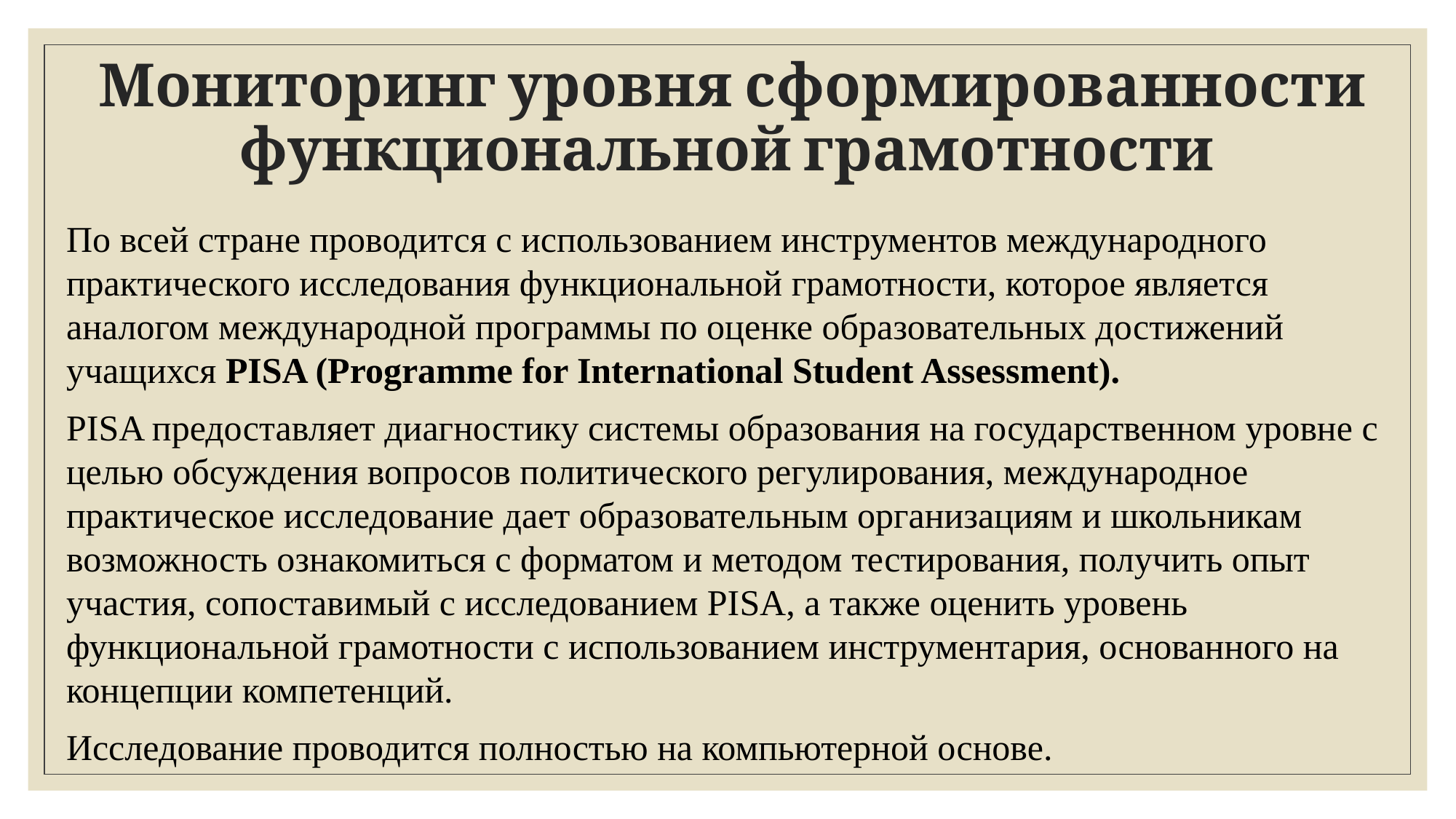

# Мониторинг уровня сформированности функциональной грамотности
По всей стране проводится с использованием инструментов международного практического исследования функциональной грамотности, которое является аналогом международной программы по оценке образовательных достижений учащихся PISA (Programme for International Student Assessment).
PISA предоставляет диагностику системы образования на государственном уровне c целью обсуждения вопросов политического регулирования, международное практическое исследование дает образовательным организациям и школьникам возможность ознакомиться с форматом и методом тестирования, получить опыт участия, сопоставимый с исследованием PISA, а также оценить уровень функциональной грамотности с использованием инструментария, основанного на концепции компетенций.
Исследование проводится полностью на компьютерной основе.